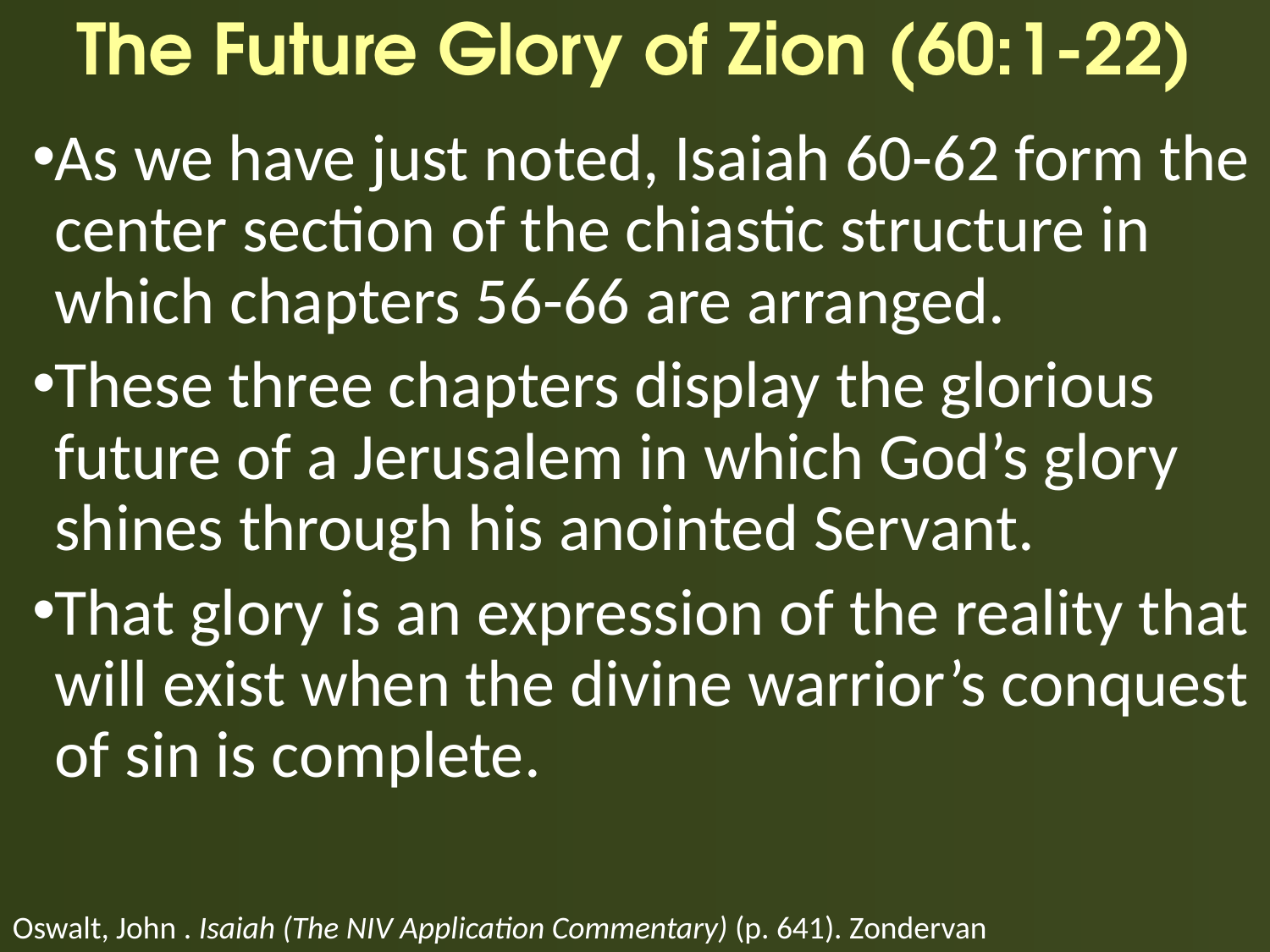

# The Future Glory of Zion (60:1-22)
As we have just noted, Isaiah 60-62 form the center section of the chiastic structure in which chapters 56-66 are arranged.
These three chapters display the glorious future of a Jerusalem in which God’s glory shines through his anointed Servant.
That glory is an expression of the reality that will exist when the divine warrior’s conquest of sin is complete.
Oswalt, John . Isaiah (The NIV Application Commentary) (p. 641). Zondervan